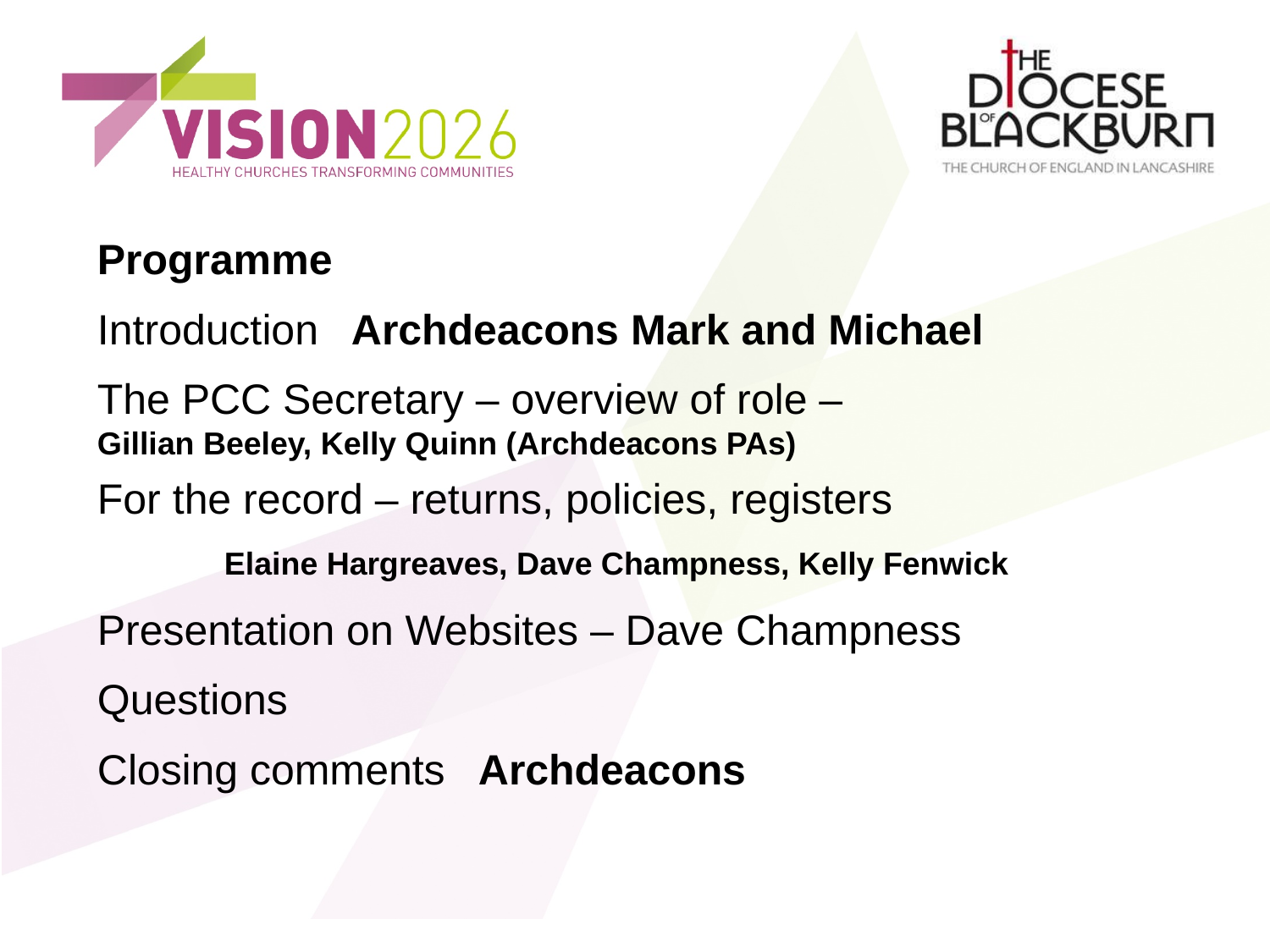

Programme
Introduction	Archdeacons Mark and Michael
The PCC Secretary – overview of role – 			Gillian Beeley, Kelly Quinn (Archdeacons PAs)
For the record – returns, policies, registers
	Elaine Hargreaves, Dave Champness, Kelly Fenwick
Presentation on Websites – Dave Champness
Questions
Closing comments	Archdeacons